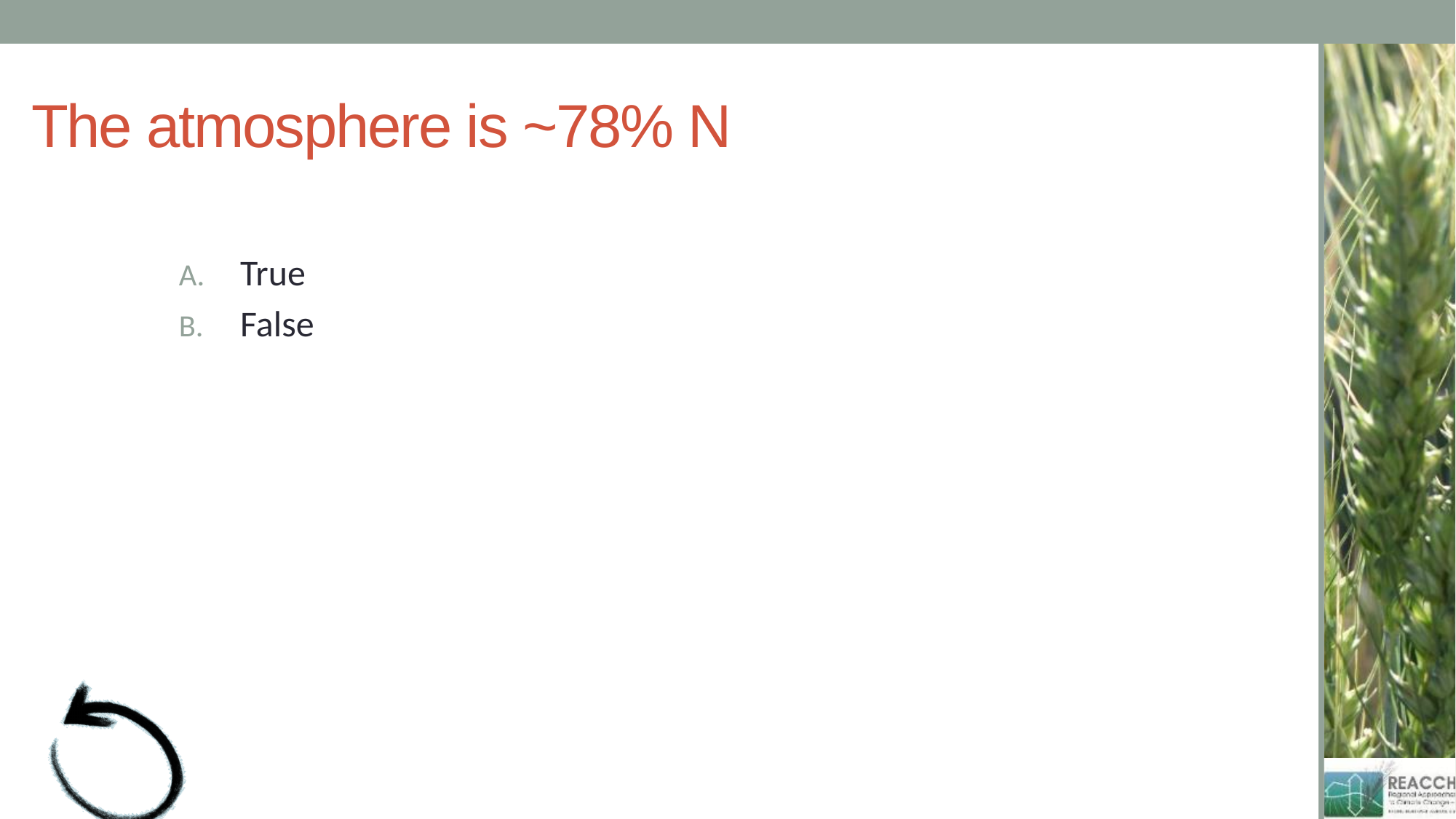

# The atmosphere is ~78% N
True
False